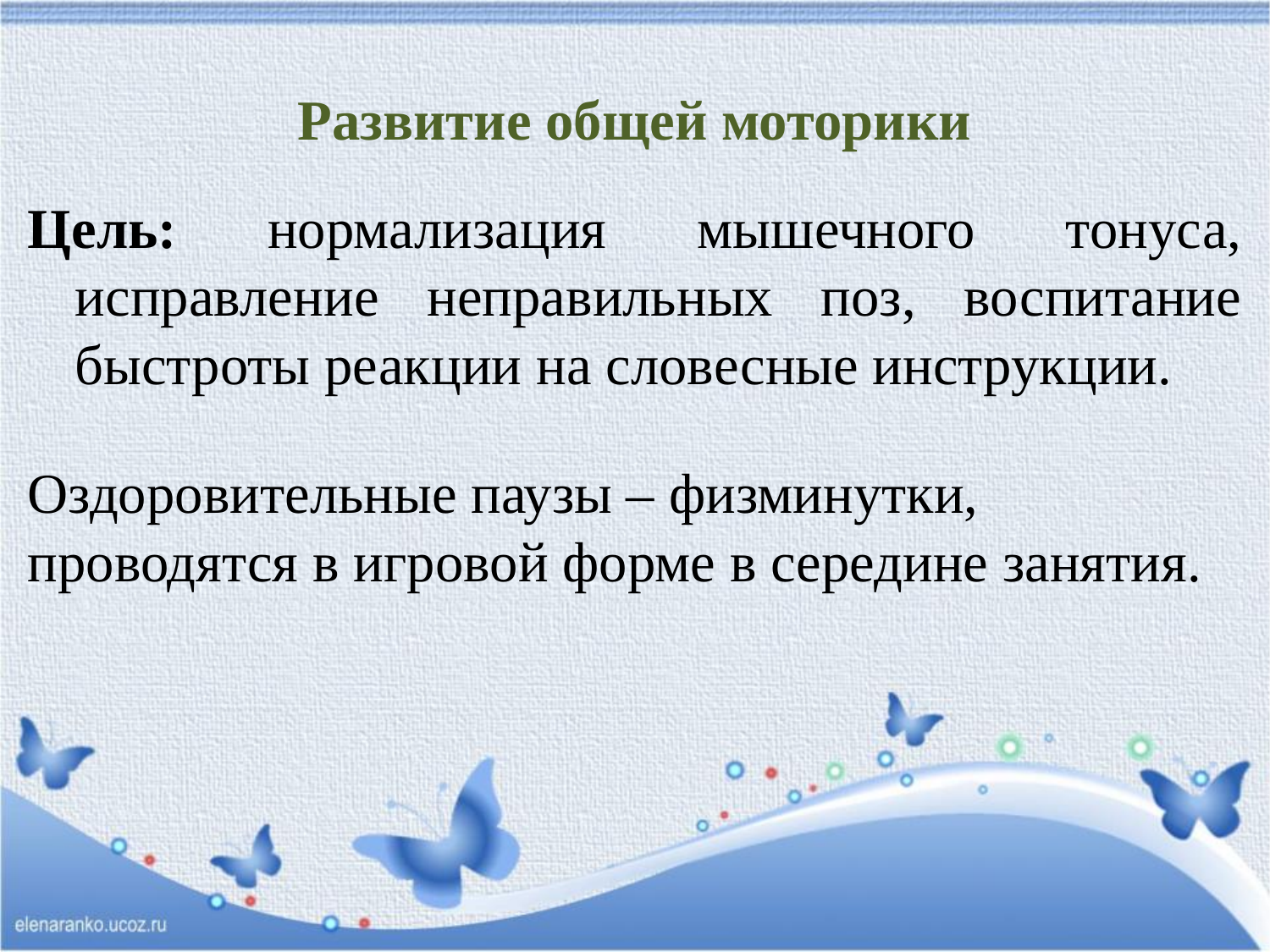

# Развитие общей моторики
Цель: нормализация мышечного тонуса, исправление неправильных поз, воспитание быстроты реакции на словесные инструкции.

Оздоровительные паузы – физминутки, проводятся в игровой форме в середине занятия.